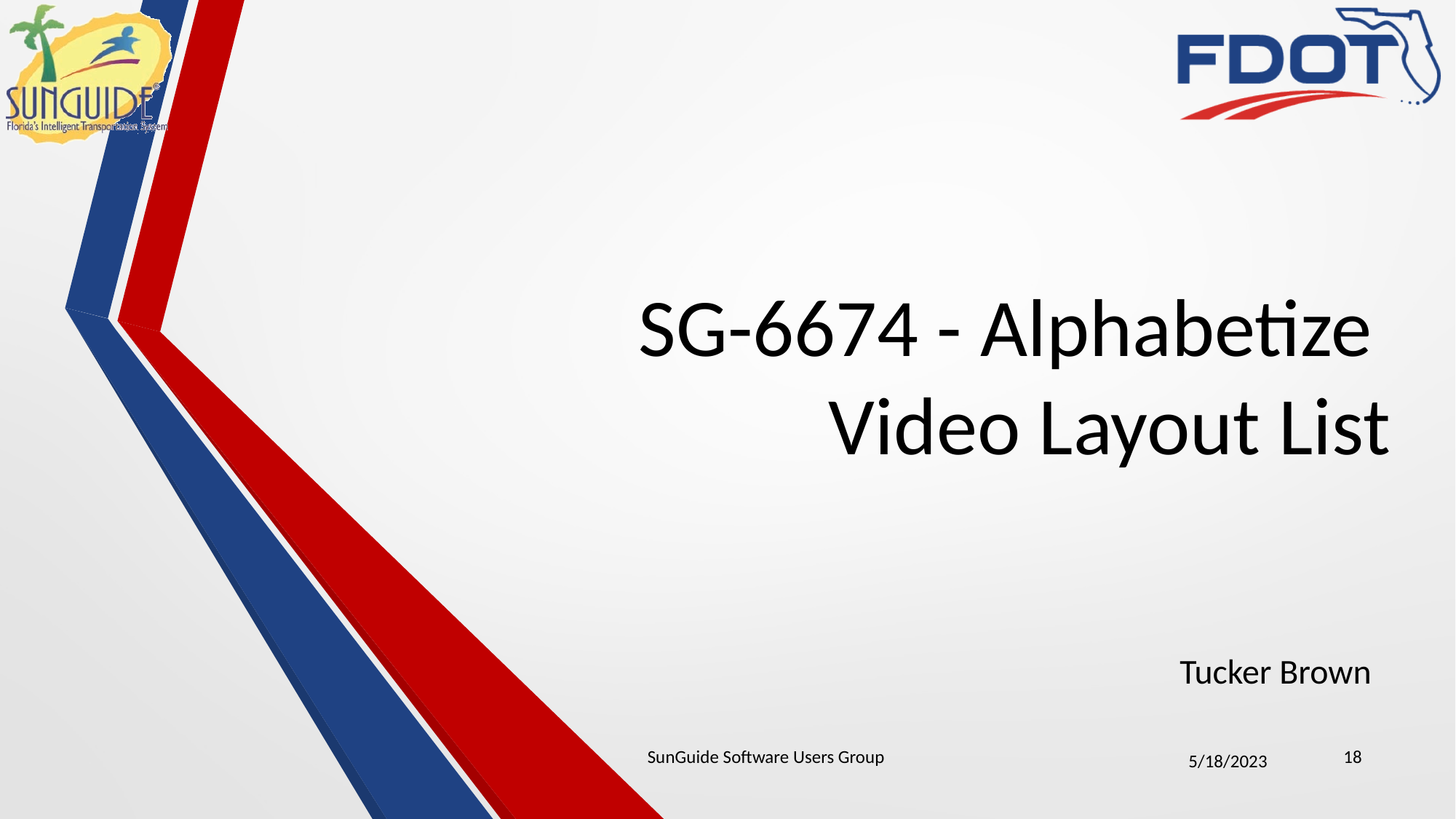

# SG-6674 - Alphabetize Video Layout List

Tucker Brown
SunGuide Software Users Group
18
5/18/2023